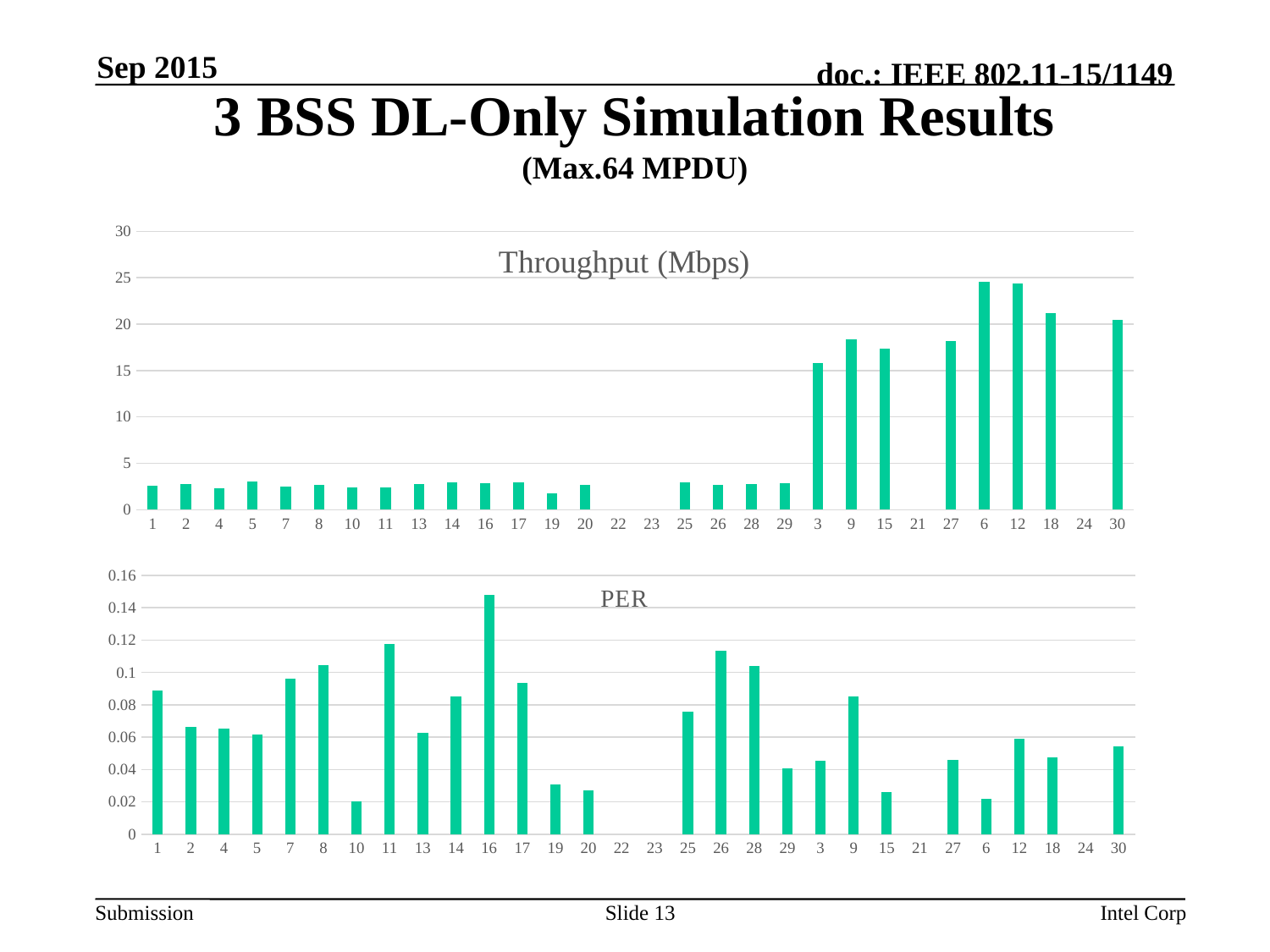

Sep 2015
# 3 BSS DL-Only Simulation Results (Max.64 MPDU)

### Chart: Throughput (Mbps)

| Category |  |
|---|---|
| 1 | 2.5567 |
| 2 | 2.7754 |
| 4 | 2.2783 |
| 5 | 3.0028 |
| 7 | 2.4571 |
| 8 | 2.6398 |
| 10 | 2.4233 |
| 11 | 2.4337 |
| 13 | 2.7537 |
| 14 | 2.9554 |
| 16 | 2.8232 |
| 17 | 2.9336 |
| 19 | 1.7775 |
| 20 | 2.654 |
| 22 | None |
| 23 | None |
| 25 | 2.913 |
| 26 | 2.7131 |
| 28 | 2.7669 |
| 29 | 2.8147 |
| 3 | 15.7863 |
| 9 | 18.3877 |
| 15 | 17.3374 |
| 21 | None |
| 27 | 18.2098 |
| 6 | 24.5447 |
| 12 | 24.4214 |
| 18 | 21.2226 |
| 24 | None |
| 30 | 20.4709 |

### Chart: PER

| Category |  |
|---|---|
| 1 | 0.0887 |
| 2 | 0.0662 |
| 4 | 0.0654 |
| 5 | 0.0615 |
| 7 | 0.0961 |
| 8 | 0.1043 |
| 10 | 0.0204 |
| 11 | 0.1178 |
| 13 | 0.0628 |
| 14 | 0.0852 |
| 16 | 0.1478 |
| 17 | 0.0938 |
| 19 | 0.0306 |
| 20 | 0.0271 |
| 22 | None |
| 23 | None |
| 25 | 0.0758 |
| 26 | 0.1135 |
| 28 | 0.1041 |
| 29 | 0.0407 |
| 3 | 0.0454 |
| 9 | 0.085 |
| 15 | 0.0261 |
| 21 | None |
| 27 | 0.0461 |
| 6 | 0.0217 |
| 12 | 0.0592 |
| 18 | 0.0474 |
| 24 | None |
| 30 | 0.0545 |
Slide 13
Intel Corp